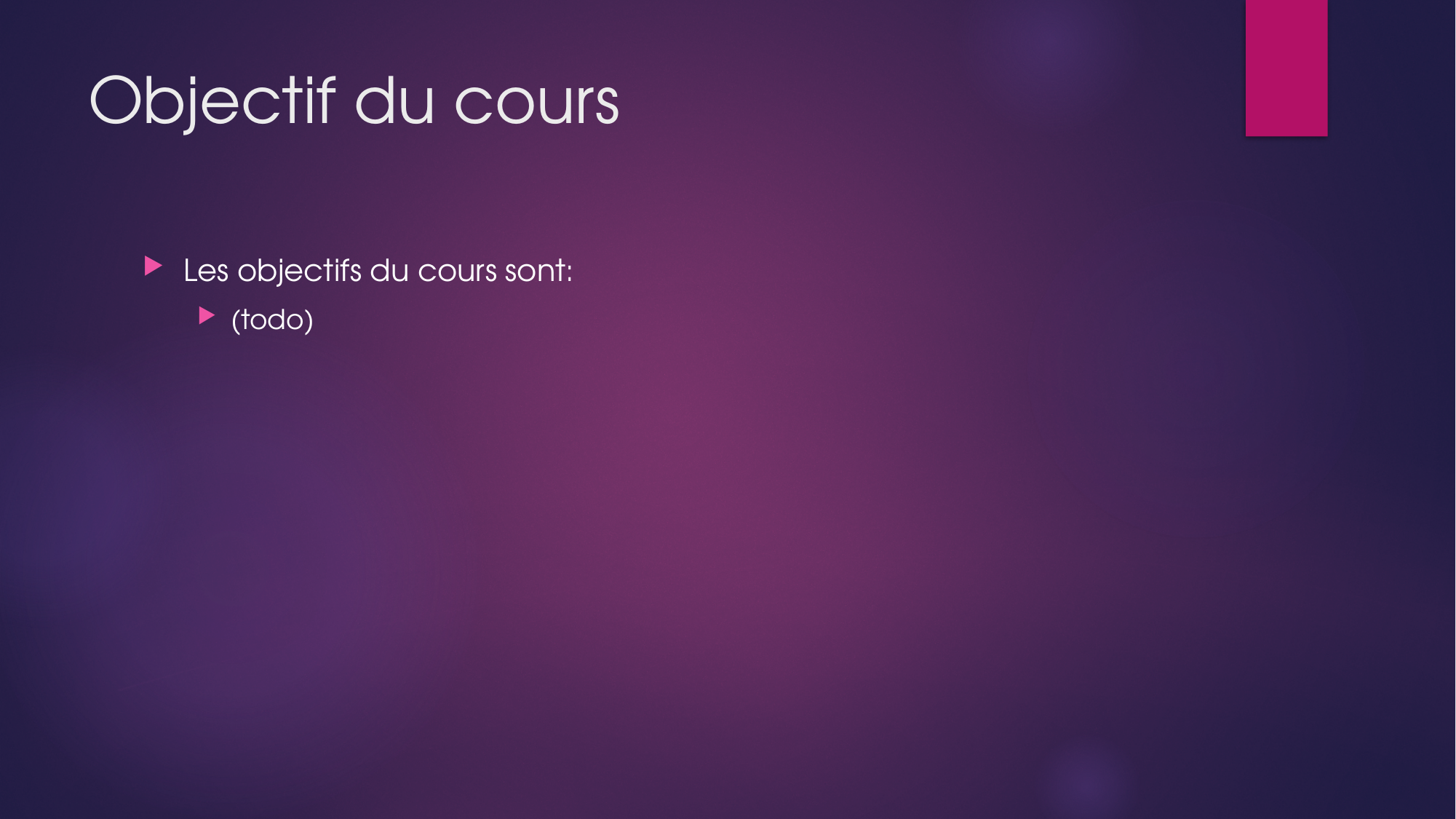

# Objectif du cours
Les objectifs du cours sont:
(todo)